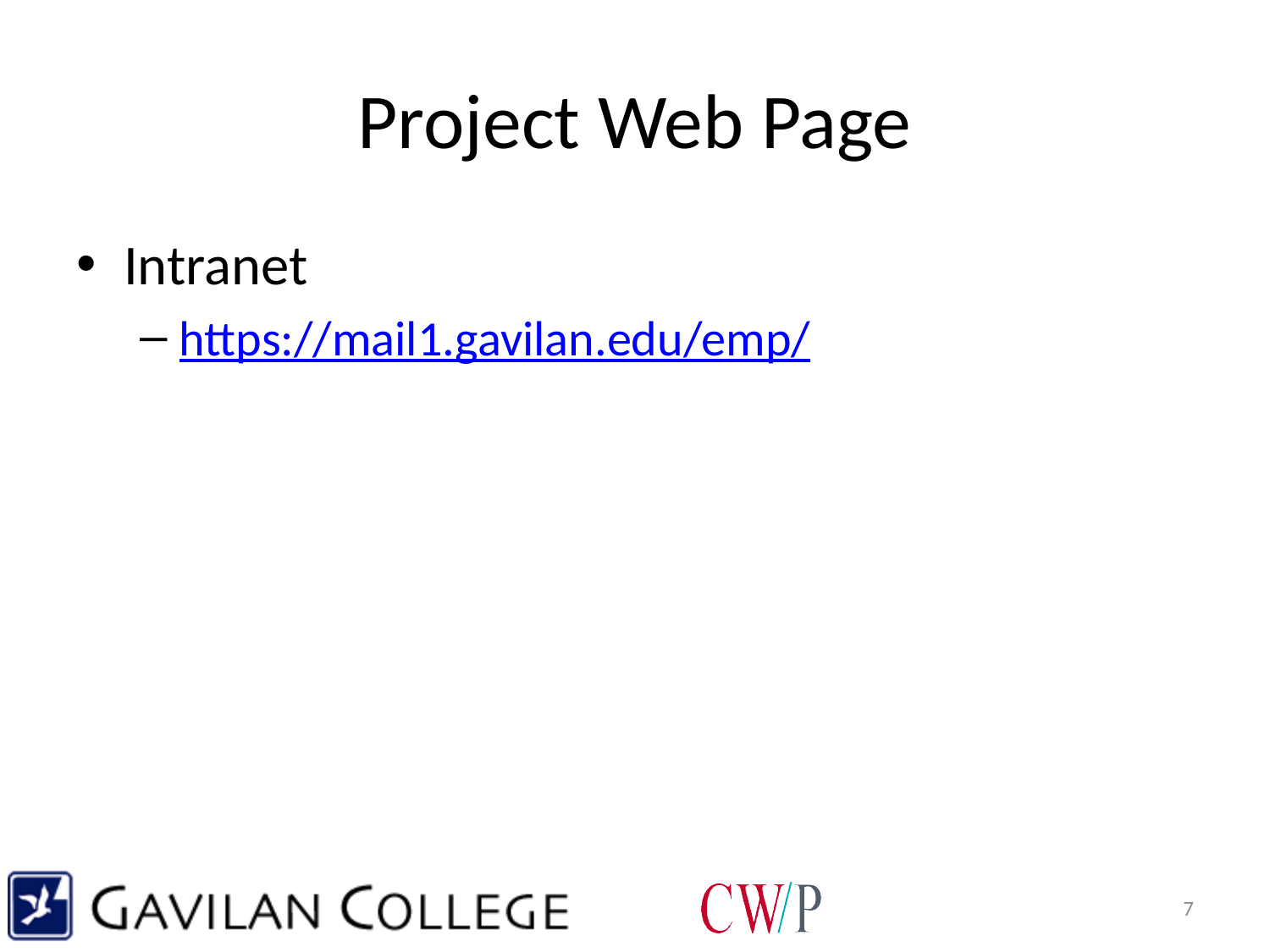

# Project Web Page
Intranet
https://mail1.gavilan.edu/emp/

7